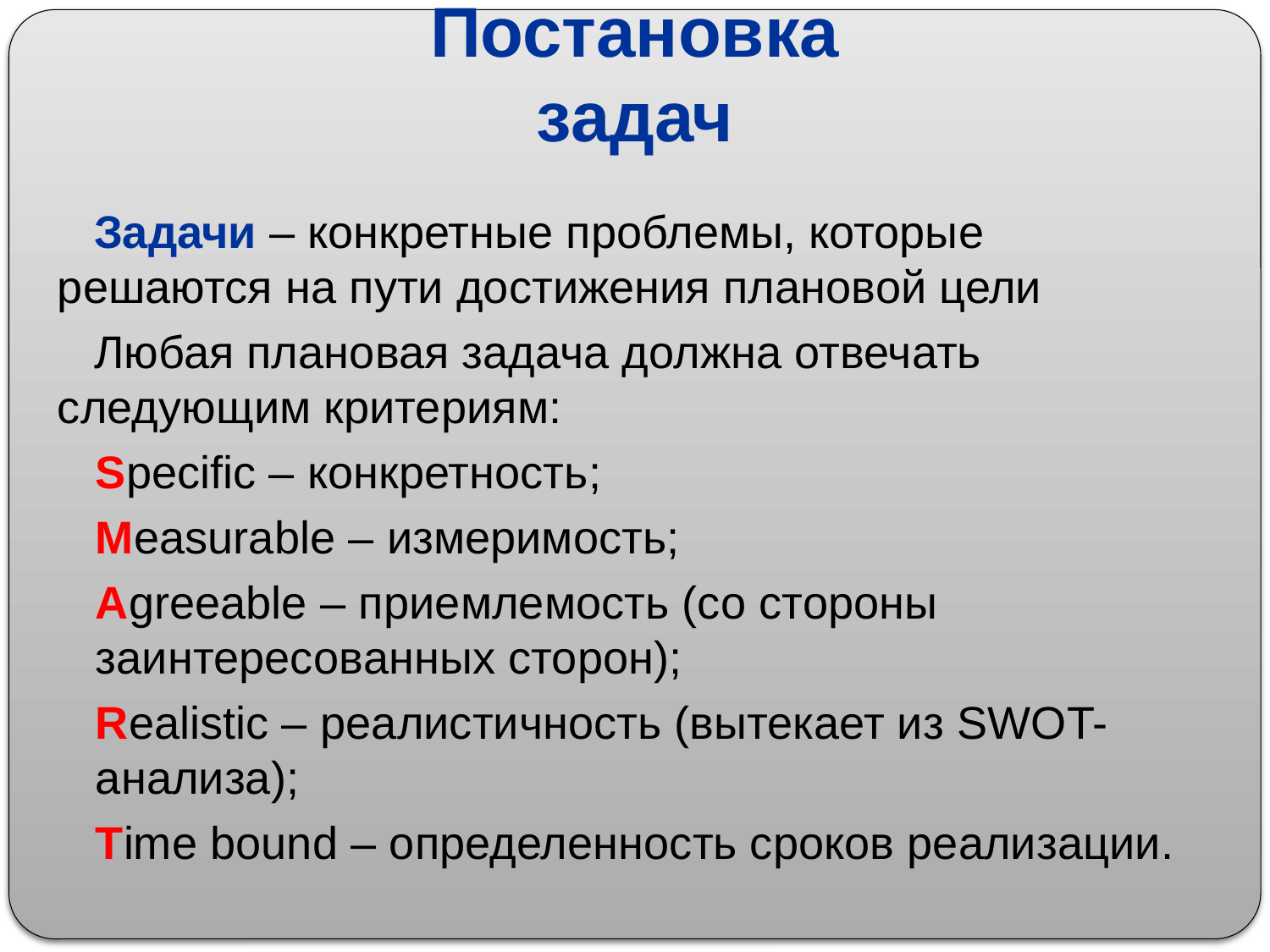

# Постановка задач
Задачи – конкретные проблемы, которые решаются на пути достижения плановой цели
Любая плановая задача должна отвечать следующим критериям:
	Specific – конкретность;
	Measurable – измеримость;
	Agreeable – приемлемость (со стороны заинтересованных сторон);
	Realistic – реалистичность (вытекает из SWOT-анализа);
	Time bound – определенность сроков реализации.